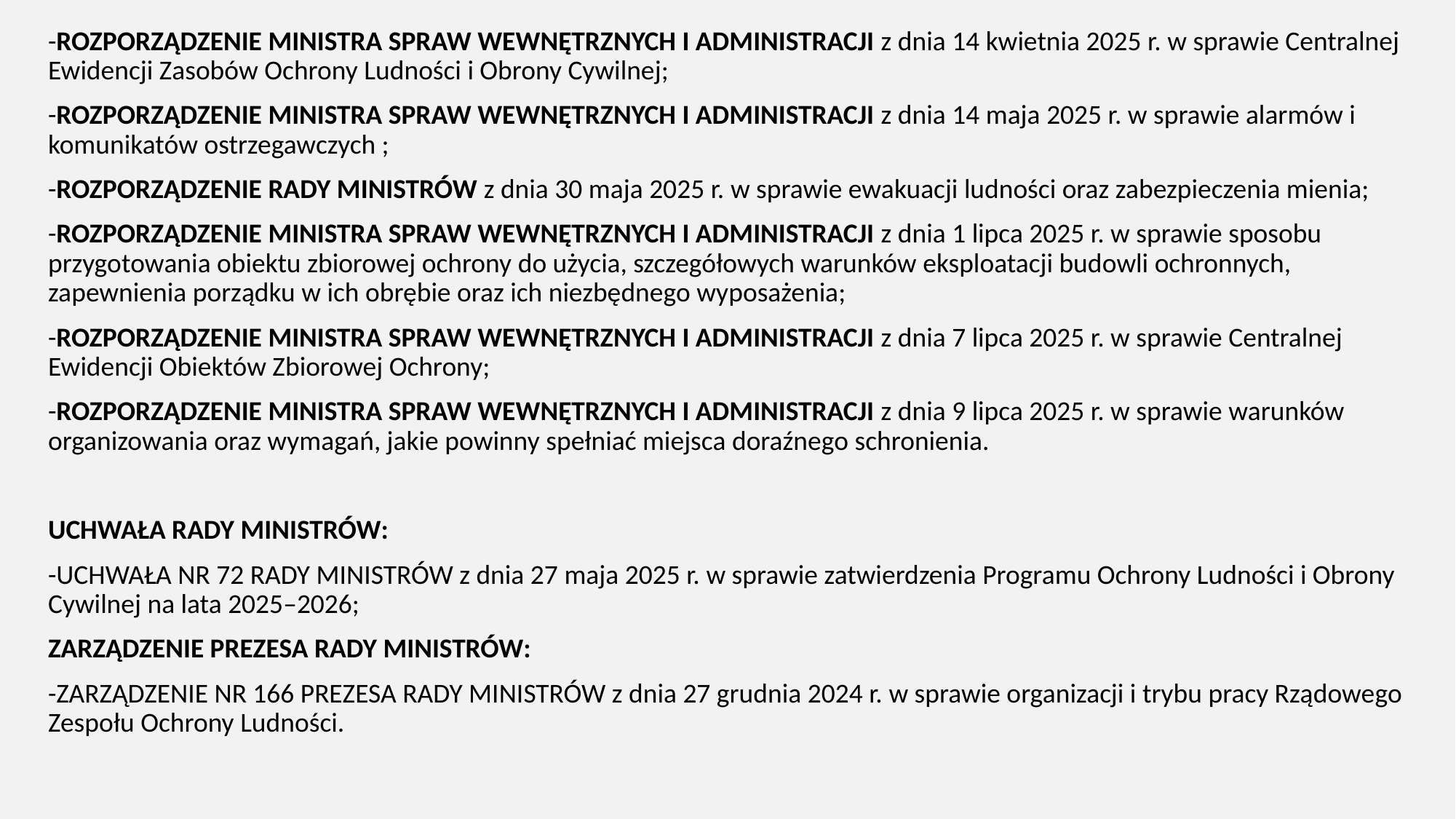

-ROZPORZĄDZENIE MINISTRA SPRAW WEWNĘTRZNYCH I ADMINISTRACJI z dnia 14 kwietnia 2025 r. w sprawie Centralnej Ewidencji Zasobów Ochrony Ludności i Obrony Cywilnej;
-ROZPORZĄDZENIE MINISTRA SPRAW WEWNĘTRZNYCH I ADMINISTRACJI z dnia 14 maja 2025 r. w sprawie alarmów i komunikatów ostrzegawczych ;
-ROZPORZĄDZENIE RADY MINISTRÓW z dnia 30 maja 2025 r. w sprawie ewakuacji ludności oraz zabezpieczenia mienia;
-ROZPORZĄDZENIE MINISTRA SPRAW WEWNĘTRZNYCH I ADMINISTRACJI z dnia 1 lipca 2025 r. w sprawie sposobu przygotowania obiektu zbiorowej ochrony do użycia, szczegółowych warunków eksploatacji budowli ochronnych, zapewnienia porządku w ich obrębie oraz ich niezbędnego wyposażenia;
-ROZPORZĄDZENIE MINISTRA SPRAW WEWNĘTRZNYCH I ADMINISTRACJI z dnia 7 lipca 2025 r. w sprawie Centralnej Ewidencji Obiektów Zbiorowej Ochrony;
-ROZPORZĄDZENIE MINISTRA SPRAW WEWNĘTRZNYCH I ADMINISTRACJI z dnia 9 lipca 2025 r. w sprawie warunków organizowania oraz wymagań, jakie powinny spełniać miejsca doraźnego schronienia.

UCHWAŁA RADY MINISTRÓW:
-UCHWAŁA NR 72 RADY MINISTRÓW z dnia 27 maja 2025 r. w sprawie zatwierdzenia Programu Ochrony Ludności i Obrony Cywilnej na lata 2025–2026;
ZARZĄDZENIE PREZESA RADY MINISTRÓW:
-ZARZĄDZENIE NR 166 PREZESA RADY MINISTRÓW z dnia 27 grudnia 2024 r. w sprawie organizacji i trybu pracy Rządowego Zespołu Ochrony Ludności.